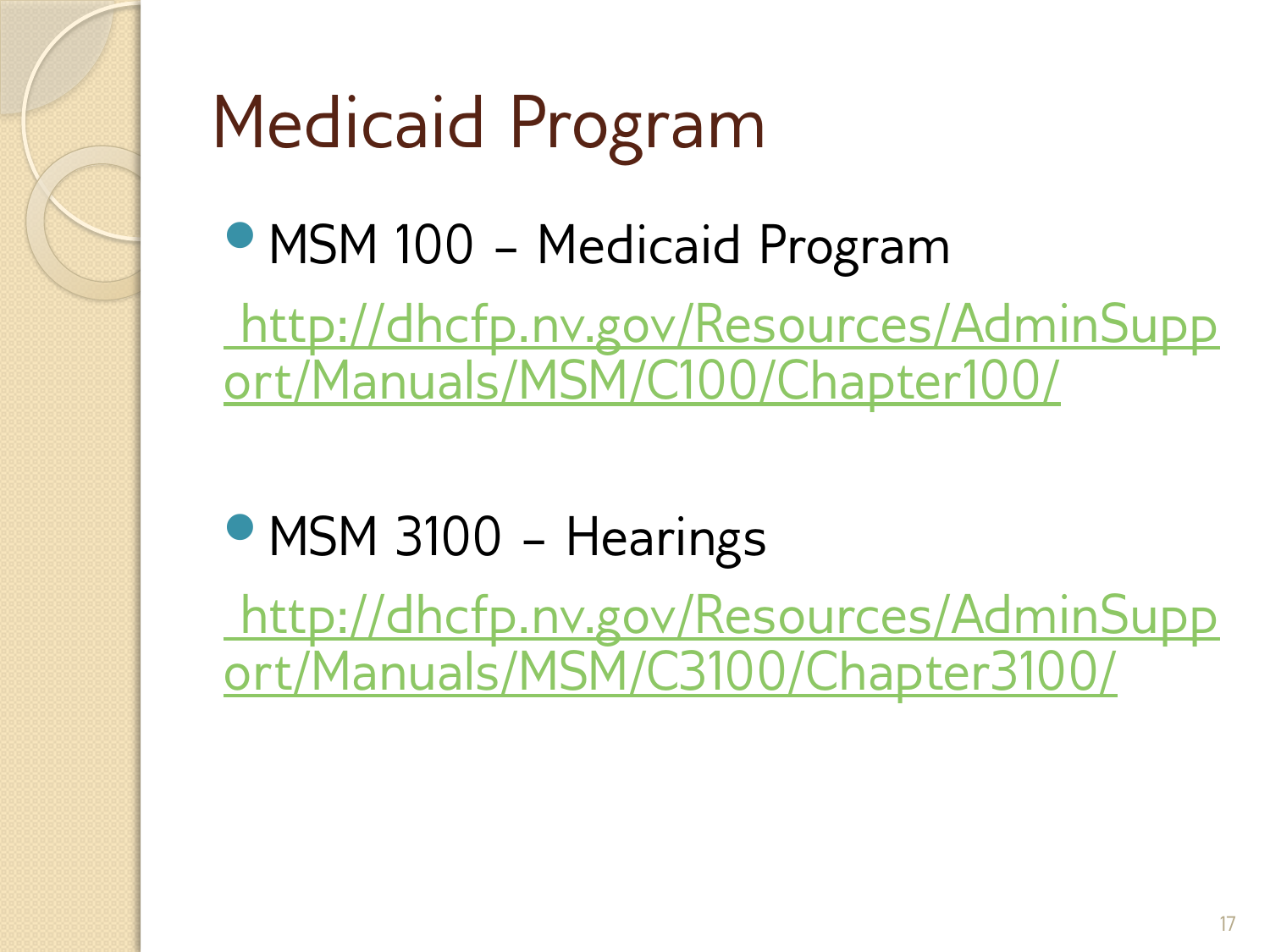

# Medicaid Program
MSM 100 – Medicaid Program
 http://dhcfp.nv.gov/Resources/AdminSupport/Manuals/MSM/C100/Chapter100/

MSM 3100 – Hearings
 http://dhcfp.nv.gov/Resources/AdminSupport/Manuals/MSM/C3100/Chapter3100/

17